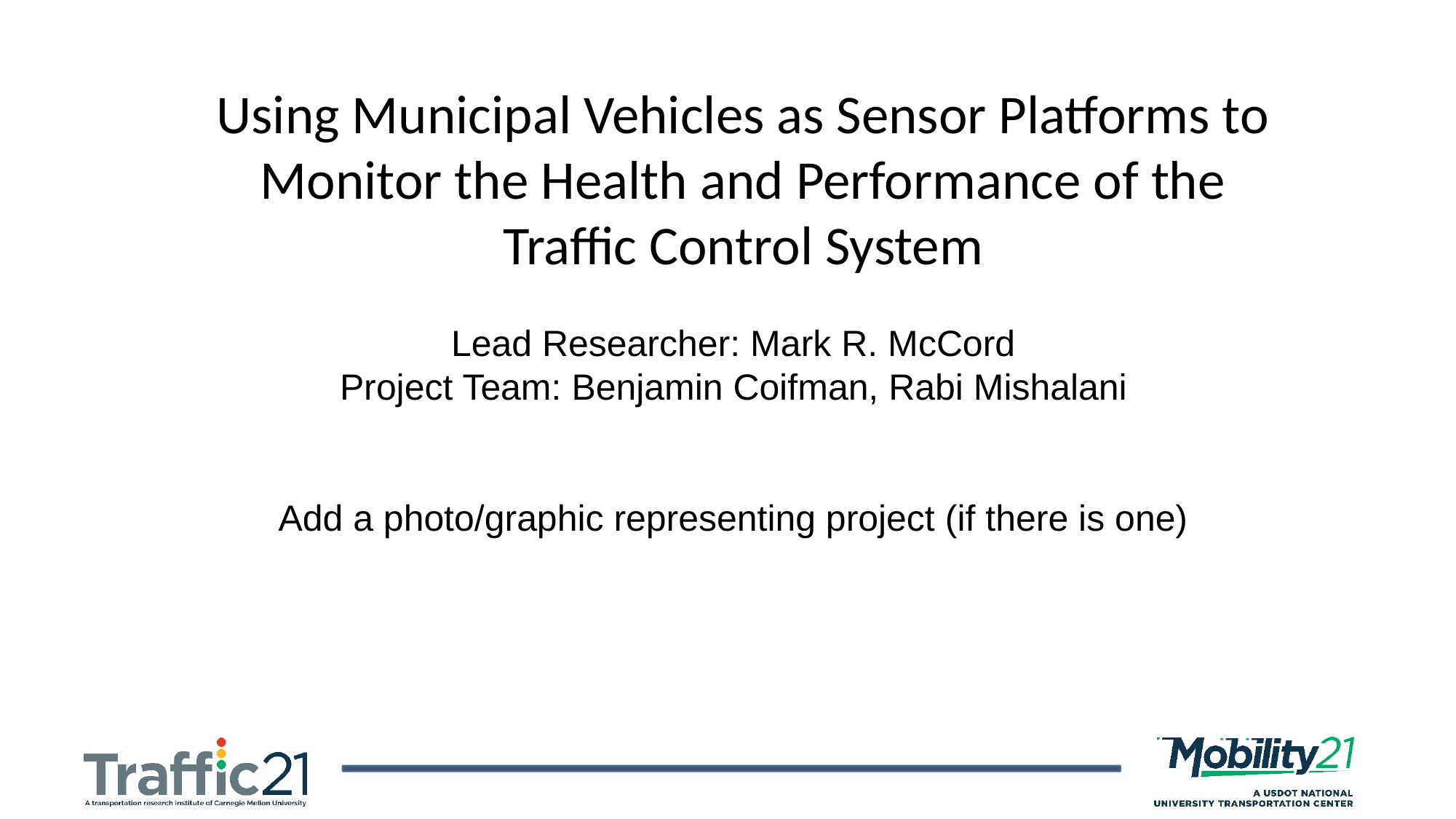

Using Municipal Vehicles as Sensor Platforms to Monitor the Health and Performance of the Traffic Control System
Lead Researcher: Mark R. McCord
Project Team: Benjamin Coifman, Rabi Mishalani

Add a photo/graphic representing project (if there is one)